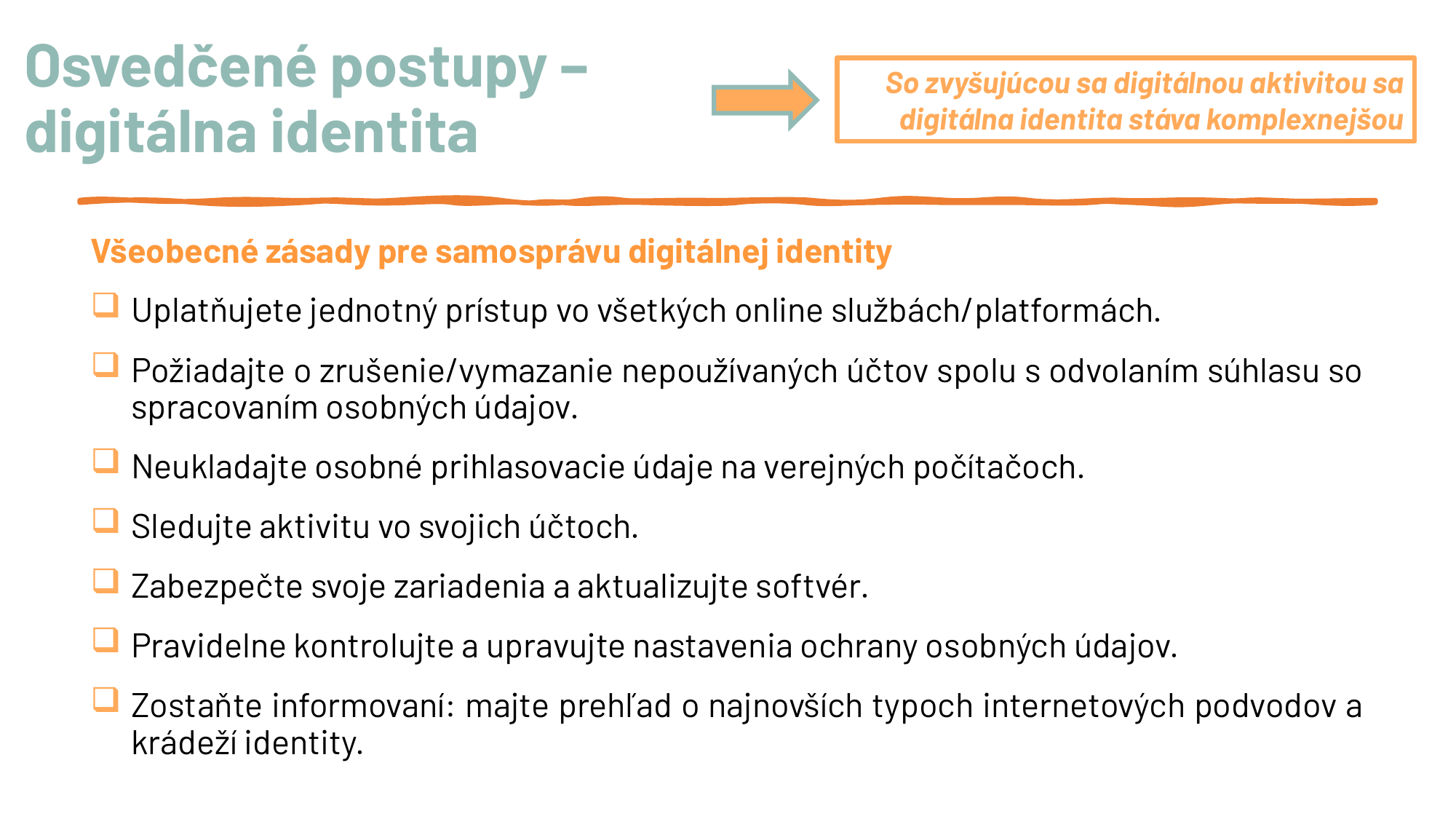

# Osvedčené postupy – digitálna identita
So zvyšujúcou sa digitálnou aktivitou sa digitálna identita stáva komplexnejšou

Všeobecné zásady pre samosprávu digitálnej identity
Uplatňujete jednotný prístup vo všetkých online službách/platformách.
Požiadajte o zrušenie/vymazanie nepoužívaných účtov spolu s odvolaním súhlasu so spracovaním osobných údajov.
Neukladajte osobné prihlasovacie údaje na verejných počítačoch.
Sledujte aktivitu vo svojich účtoch.
Zabezpečte svoje zariadenia a aktualizujte softvér.
Pravidelne kontrolujte a upravujte nastavenia ochrany osobných údajov.
Zostaňte informovaní: majte prehľad o najnovších typoch internetových podvodov a krádeží identity.